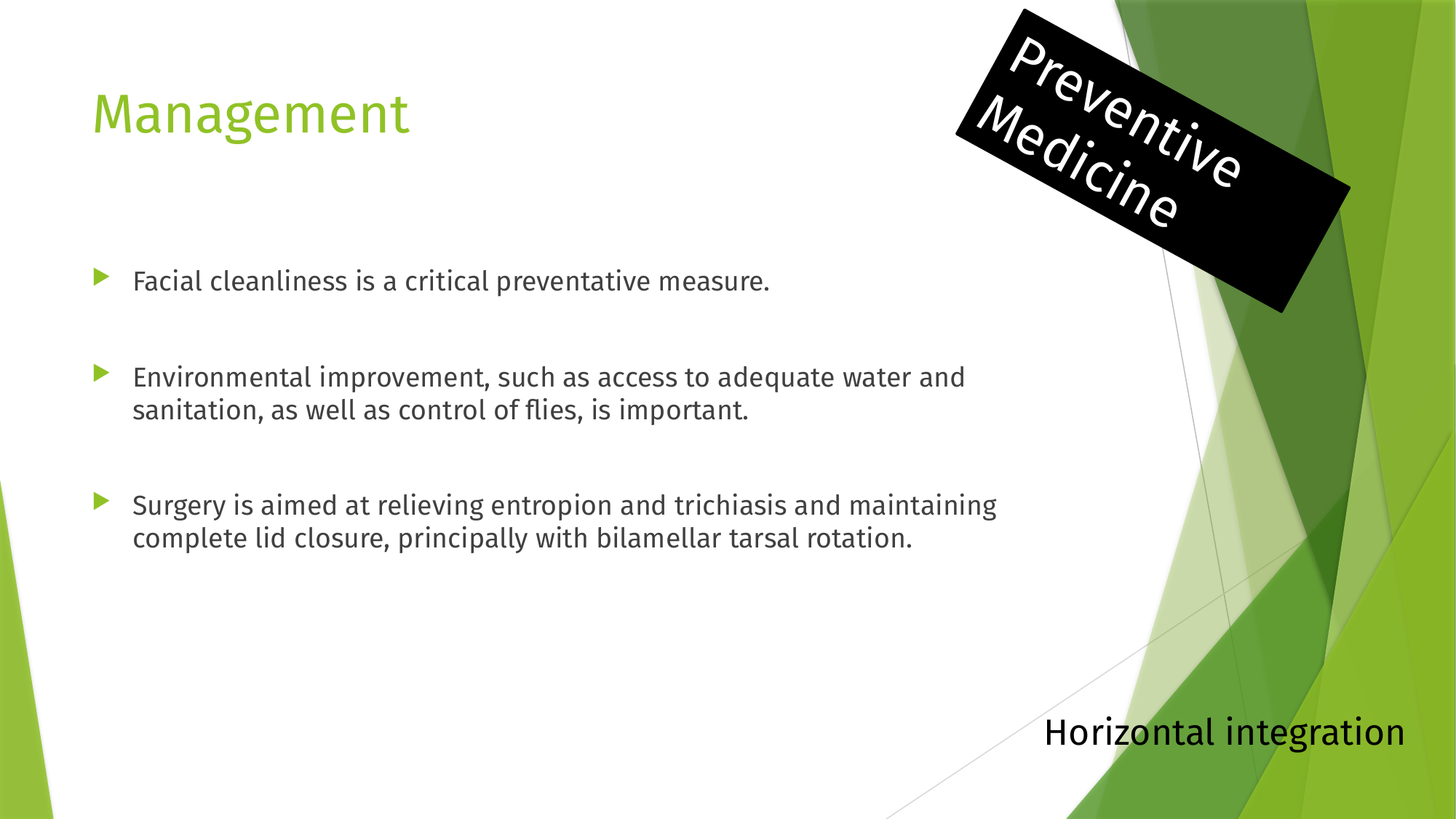

# Management
Preventive Medicine
Facial cleanliness is a critical preventative measure.

Environmental improvement, such as access to adequate water and sanitation, as well as control of flies, is important.

Surgery is aimed at relieving entropion and trichiasis and maintaining complete lid closure, principally with bilamellar tarsal rotation.
Horizontal integration